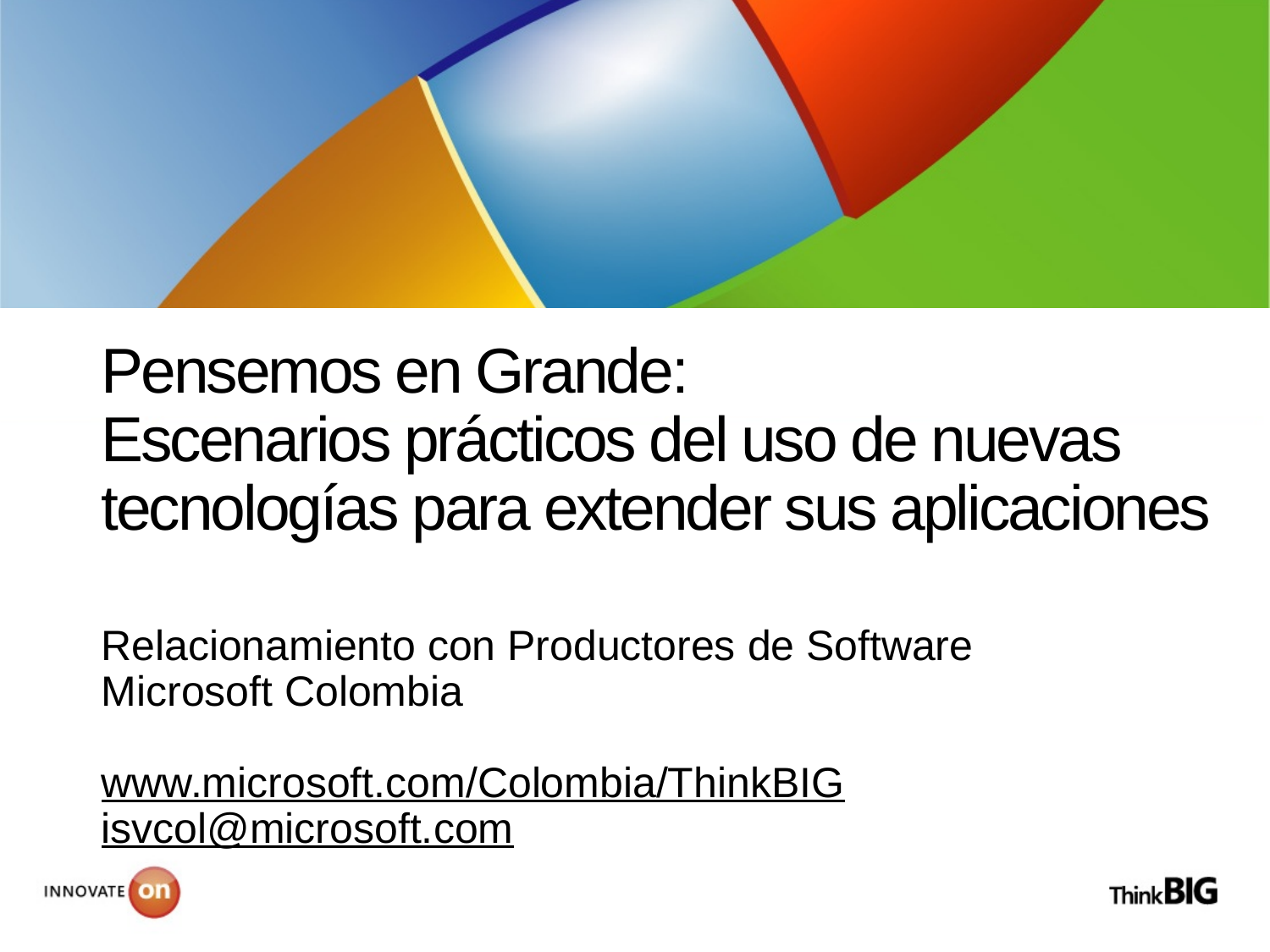

# Pensemos en Grande: Escenarios prácticos del uso de nuevas tecnologías para extender sus aplicaciones
Relacionamiento con Productores de Software
Microsoft Colombia

www.microsoft.com/Colombia/ThinkBIG
isvcol@microsoft.com